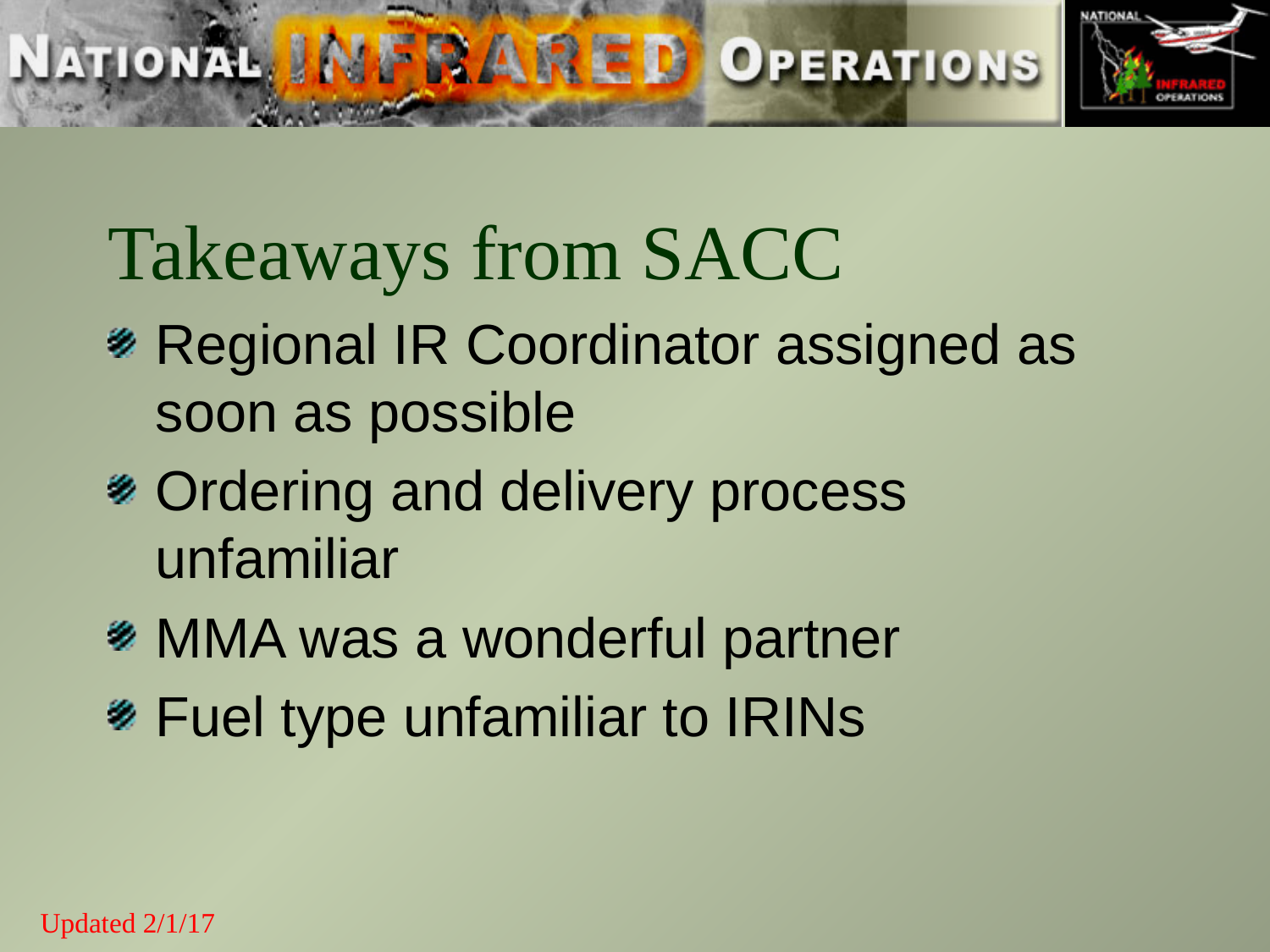

# Takeaways from SACC
Regional IR Coordinator assigned as soon as possible
Ordering and delivery process unfamiliar
MMA was a wonderful partner
Fuel type unfamiliar to IRINs

Updated 2/1/17